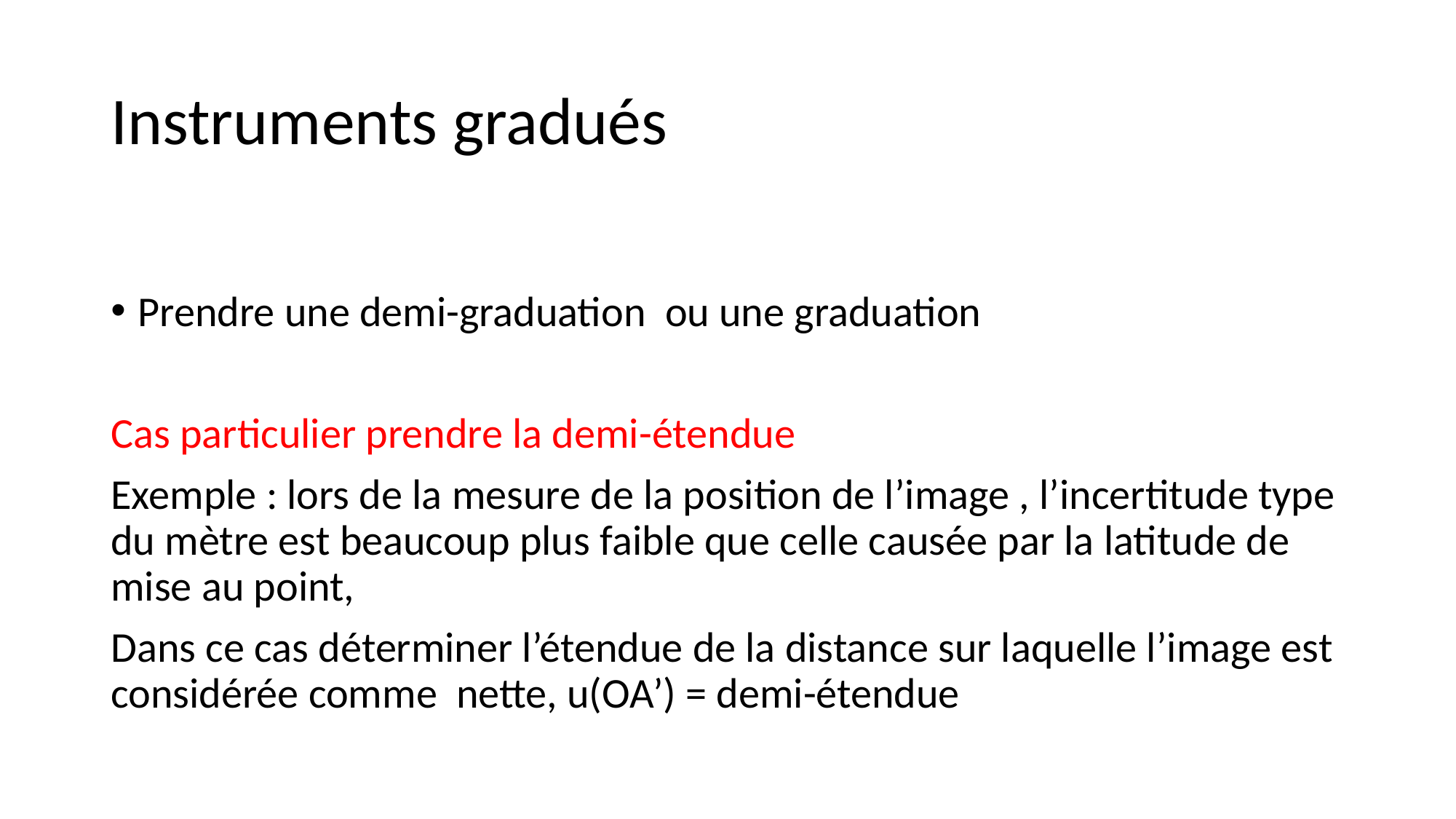

# Instruments gradués

Prendre une demi-graduation  ou une graduation

Cas particulier prendre la demi-étendue
Exemple : lors de la mesure de la position de l’image , l’incertitude type du mètre est beaucoup plus faible que celle causée par la latitude de mise au point,
Dans ce cas déterminer l’étendue de la distance sur laquelle l’image est considérée comme  nette, u(OA’) = demi-étendue